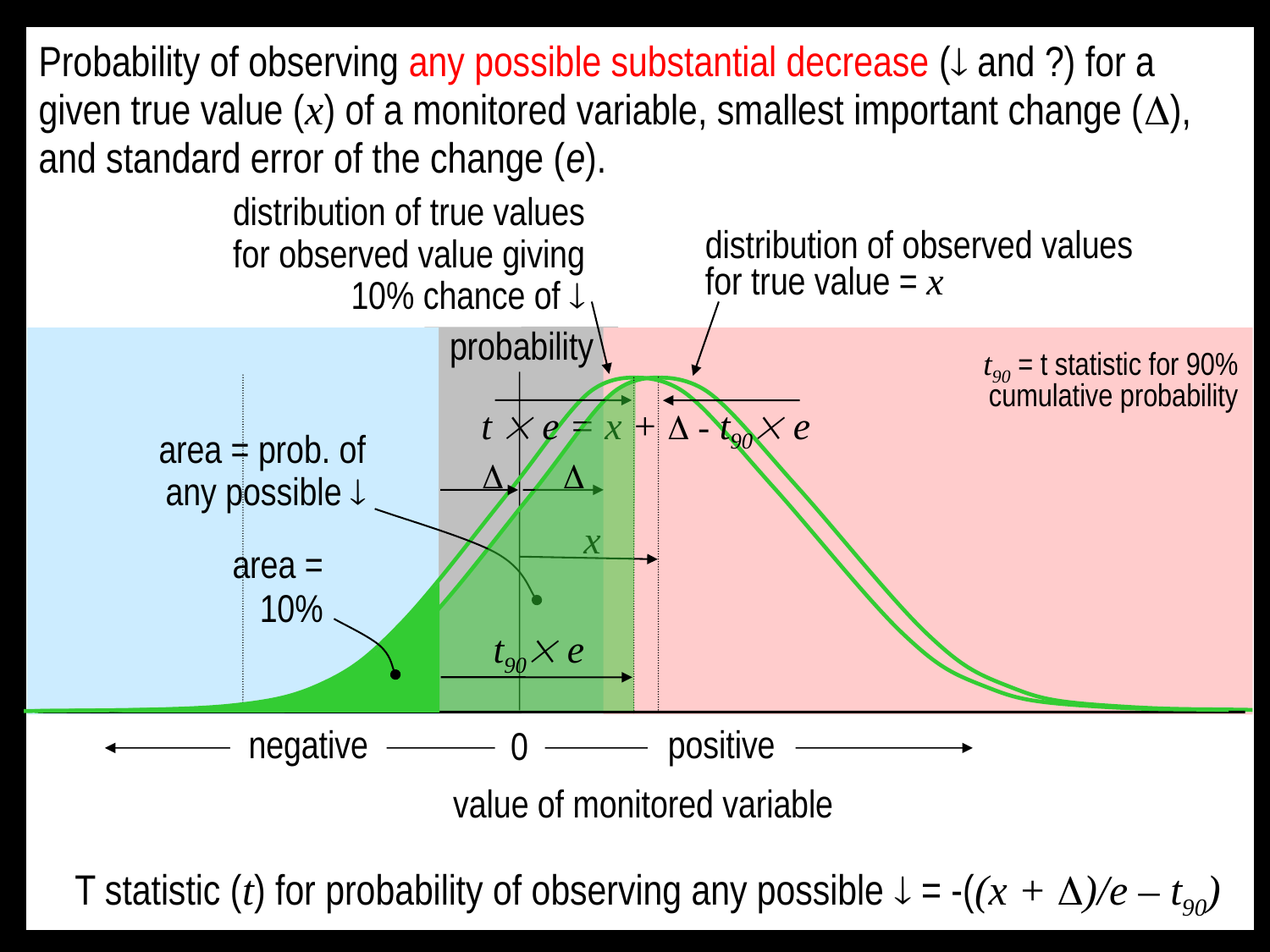

Probability of observing any possible substantial decrease (↓ and ?) for a given true value (x) of a monitored variable, smallest important change (Δ), and standard error of the change (e).
distribution of true values for observed value giving 10% chance of ↓
distribution of observed values for true value = x

probability

t90 = t statistic for 90%
cumulative probability

t × e = x + Δ - t90× e

area = prob. of
any possible ↓
Δ
Δ

x
area =
10%

t90× e

negative
positive
0

value of monitored variable
T statistic (t) for probability of observing any possible ↓ = -((x + Δ)/e – t90)